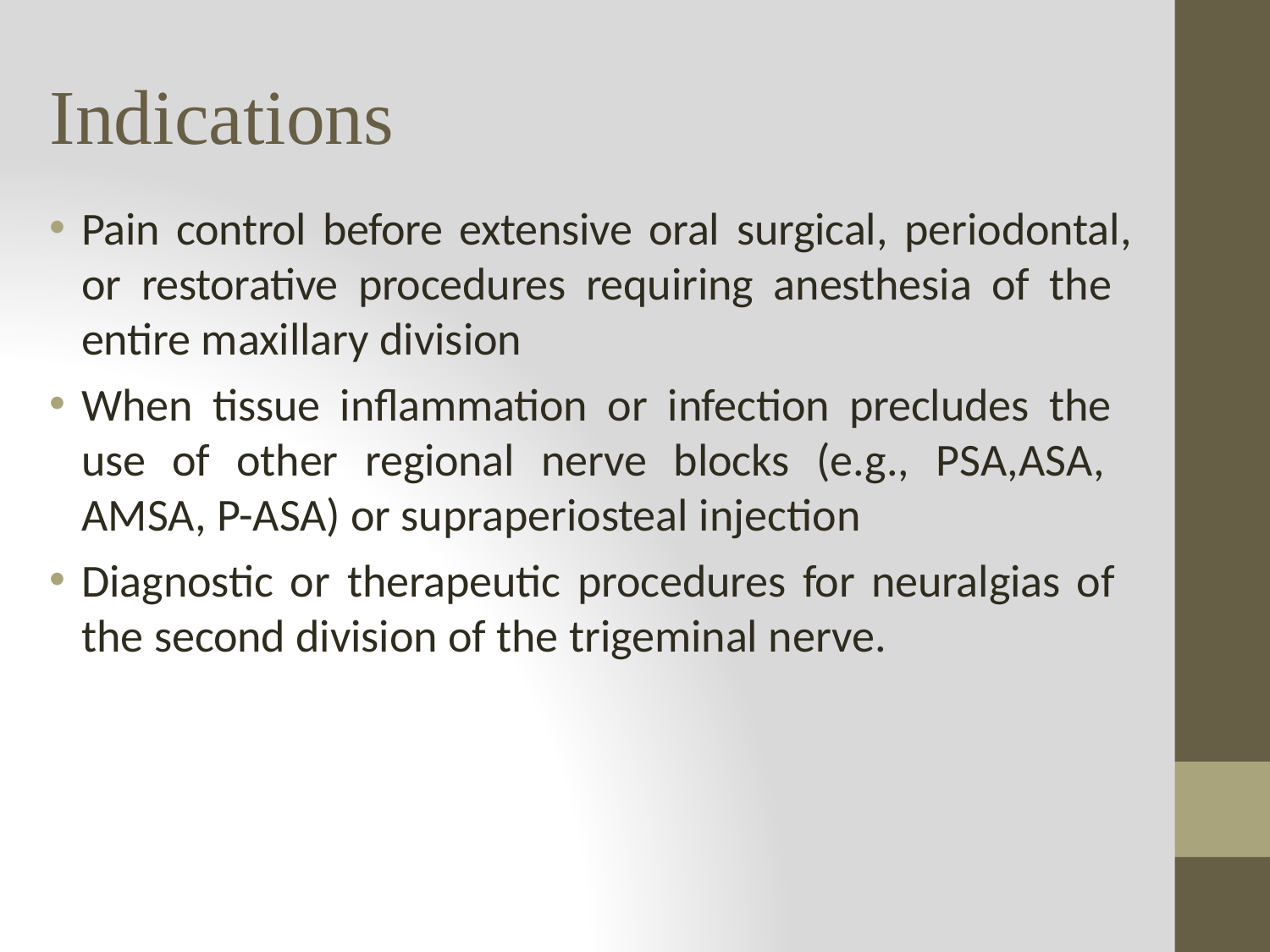

# Indications
Pain control before extensive oral surgical, periodontal, or restorative procedures requiring anesthesia of the  entire maxillary division
When tissue inflammation or infection precludes the  use of other regional nerve blocks (e.g., PSA,ASA,  AMSA, P-ASA) or supraperiosteal injection
Diagnostic or therapeutic procedures for neuralgias of  the second division of the trigeminal nerve.